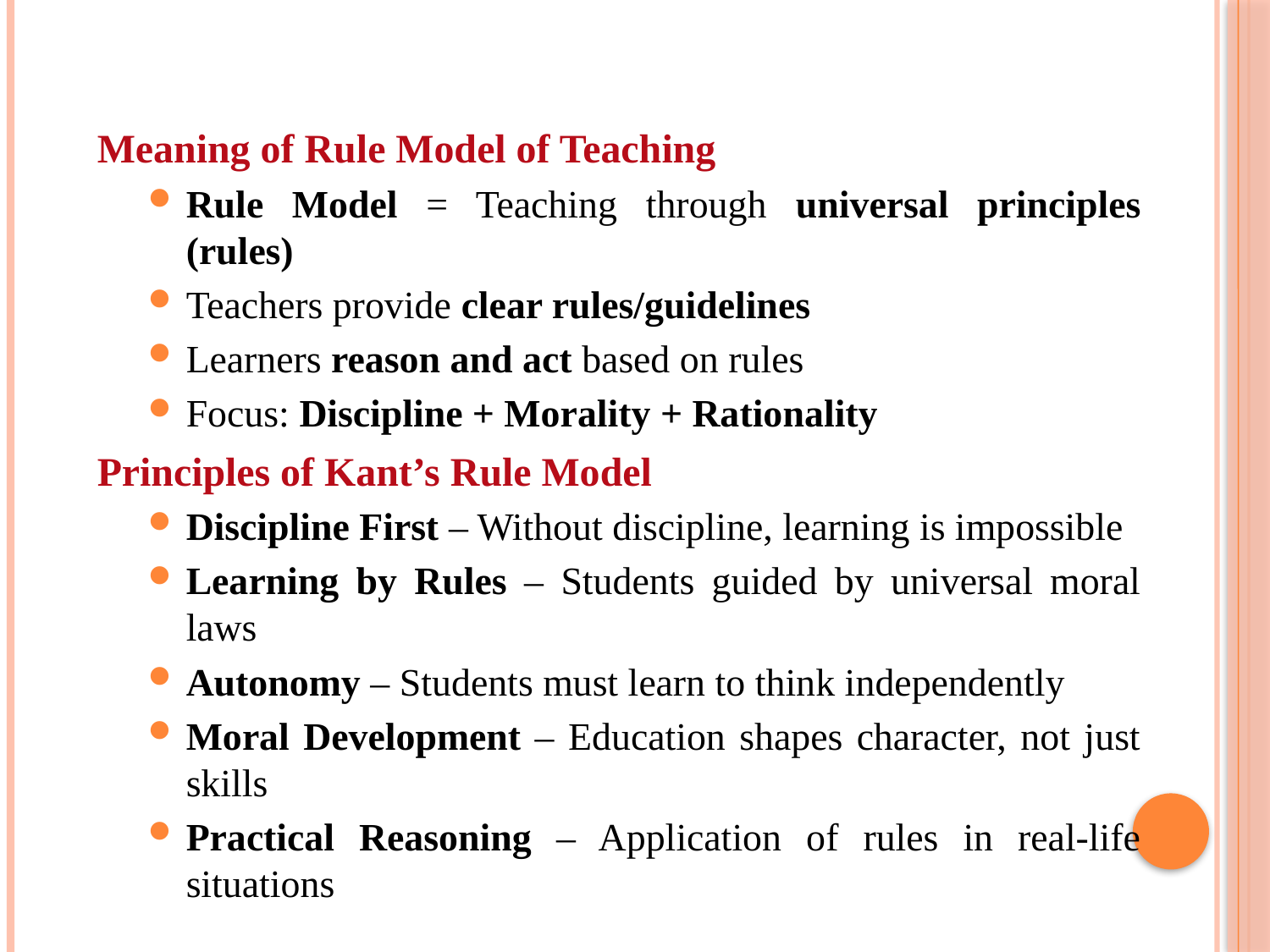

Meaning of Rule Model of Teaching
Rule Model = Teaching through universal principles (rules)
Teachers provide clear rules/guidelines
Learners reason and act based on rules
Focus: Discipline + Morality + Rationality
Principles of Kant’s Rule Model
Discipline First – Without discipline, learning is impossible
Learning by Rules – Students guided by universal moral laws
Autonomy – Students must learn to think independently
Moral Development – Education shapes character, not just skills
Practical Reasoning – Application of rules in real-life situations